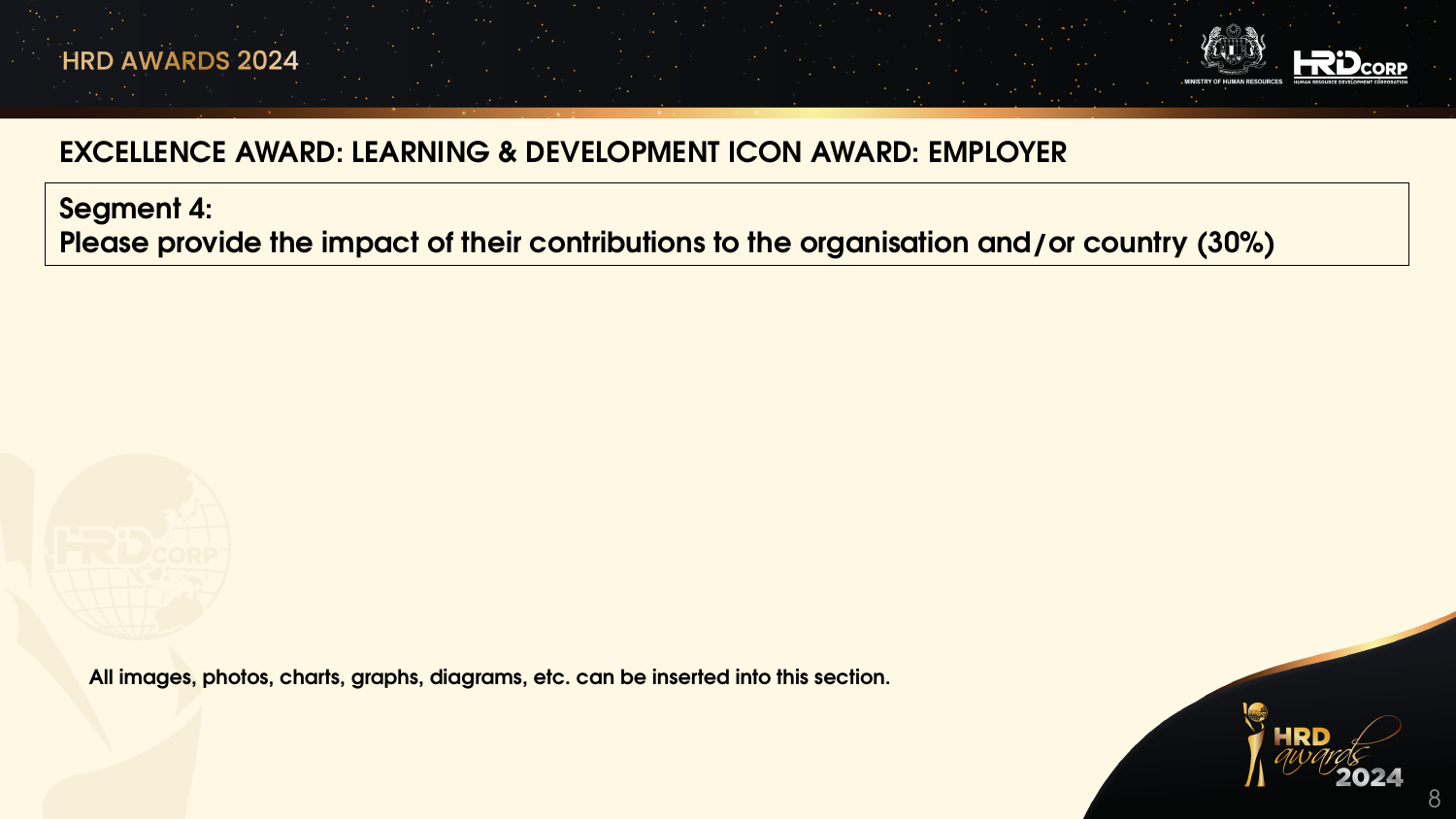

EXCELLENCE AWARD: LEARNING & DEVELOPMENT ICON AWARD: EMPLOYER
Segment 4:
Please provide the impact of their contributions to the organisation and/or country (30%)

All images, photos, charts, graphs, diagrams, etc. can be inserted into this section.
8